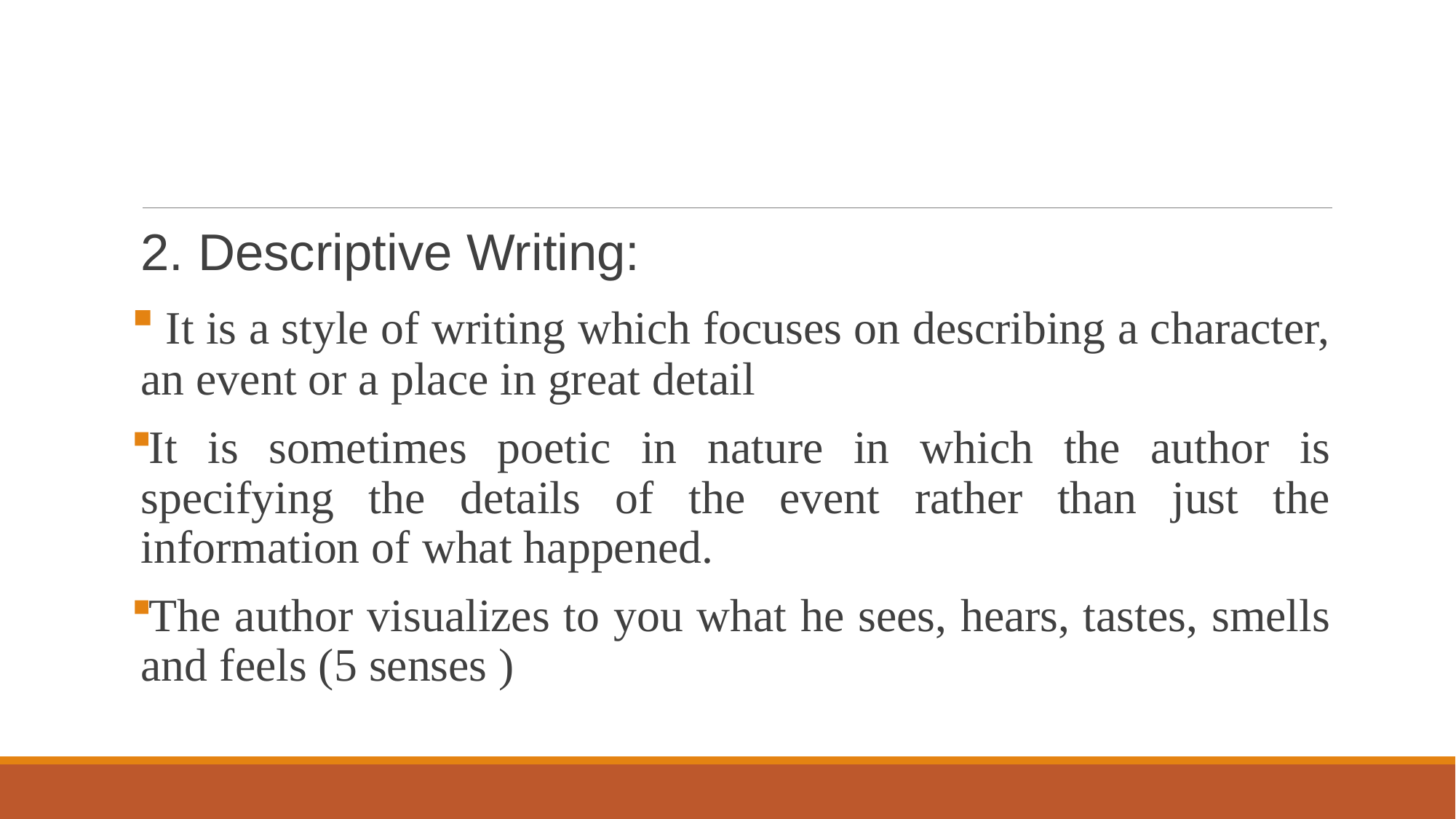

#
2. Descriptive Writing:
 It is a style of writing which focuses on describing a character, an event or a place in great detail
It is sometimes poetic in nature in which the author is specifying the details of the event rather than just the information of what happened.
The author visualizes to you what he sees, hears, tastes, smells and feels (5 senses )